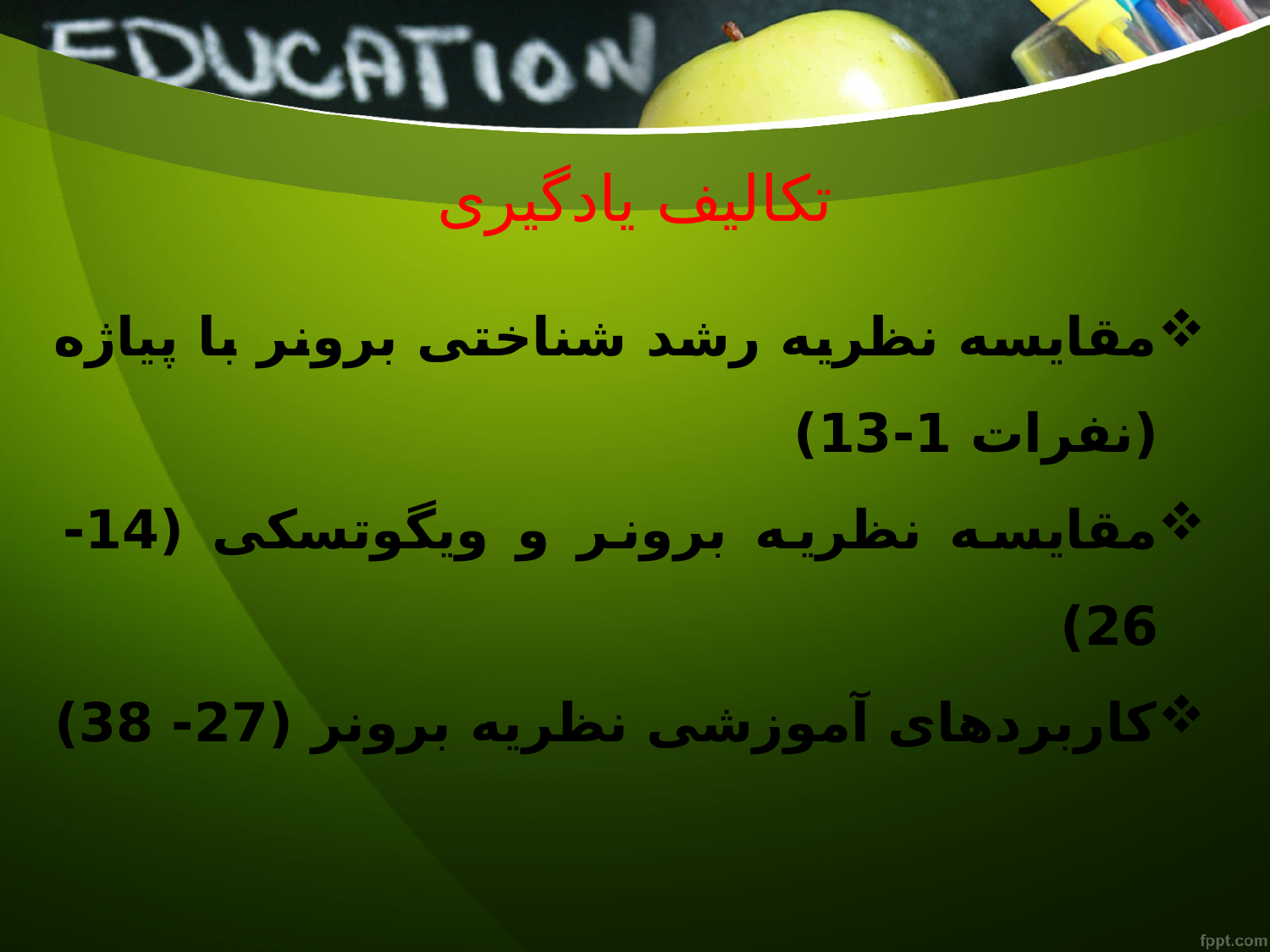

# تکالیف یادگیری
مقایسه نظریه رشد شناختی برونر با پیاژه (نفرات 1-13)
مقایسه نظریه برونر و ویگوتسکی (14- 26)
کاربردهای آموزشی نظریه برونر (27- 38)